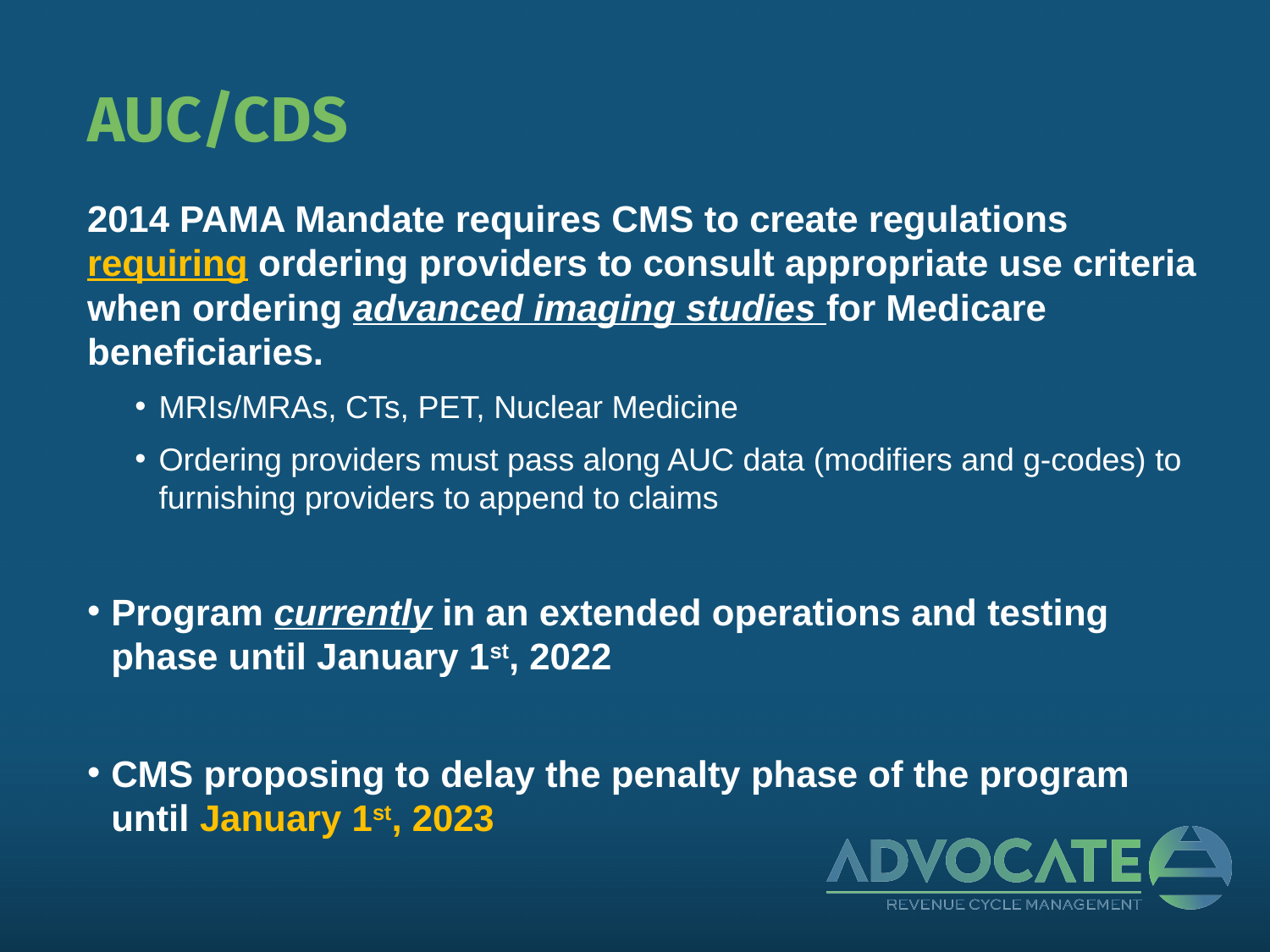

# AUC/CDS
2014 PAMA Mandate requires CMS to create regulations requiring ordering providers to consult appropriate use criteria when ordering advanced imaging studies for Medicare beneficiaries.
MRIs/MRAs, CTs, PET, Nuclear Medicine
Ordering providers must pass along AUC data (modifiers and g-codes) to furnishing providers to append to claims

Program currently in an extended operations and testing phase until January 1st, 2022

CMS proposing to delay the penalty phase of the program until January 1st, 2023